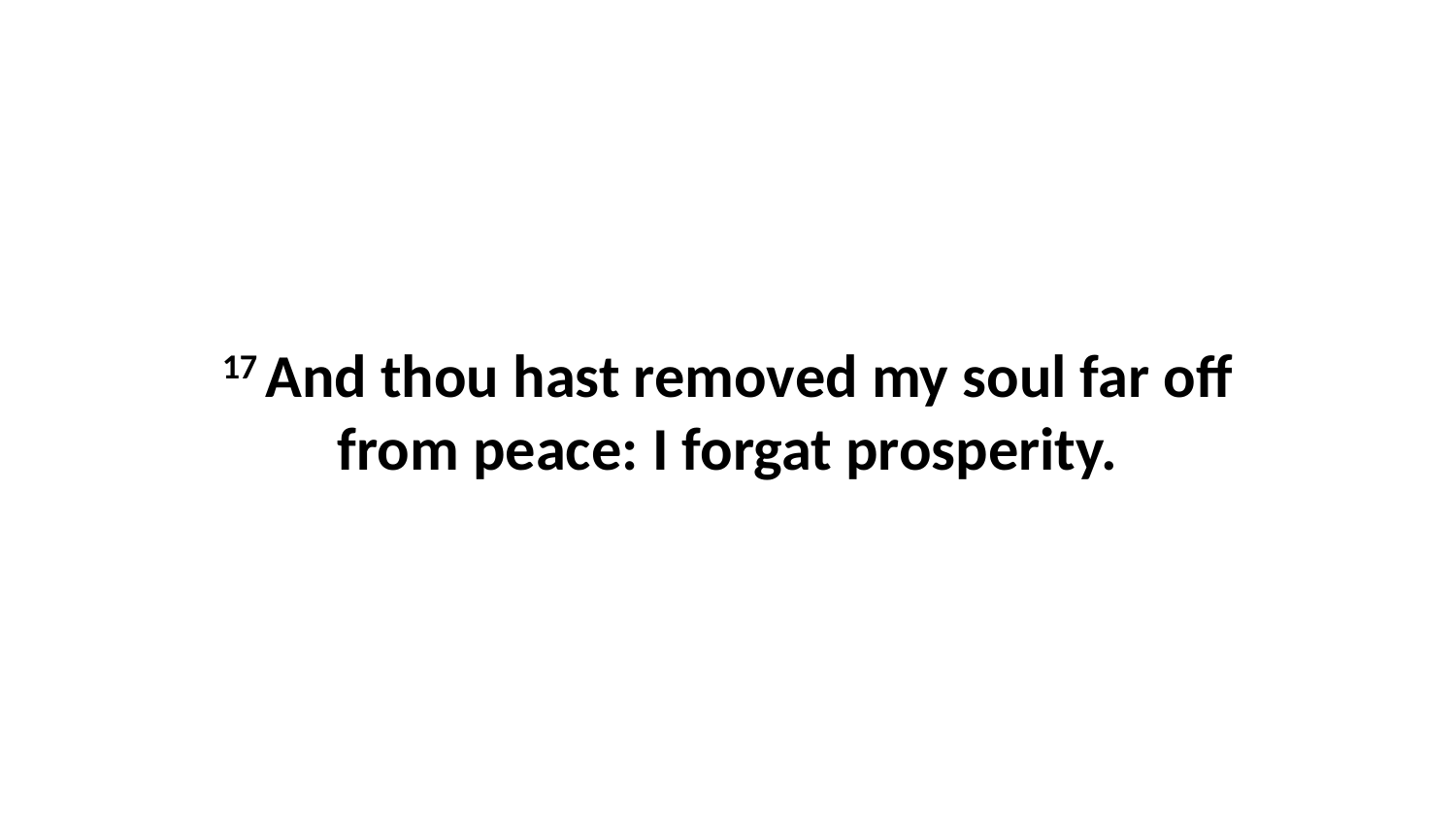

17 And thou hast removed my soul far off from peace: I forgat prosperity.